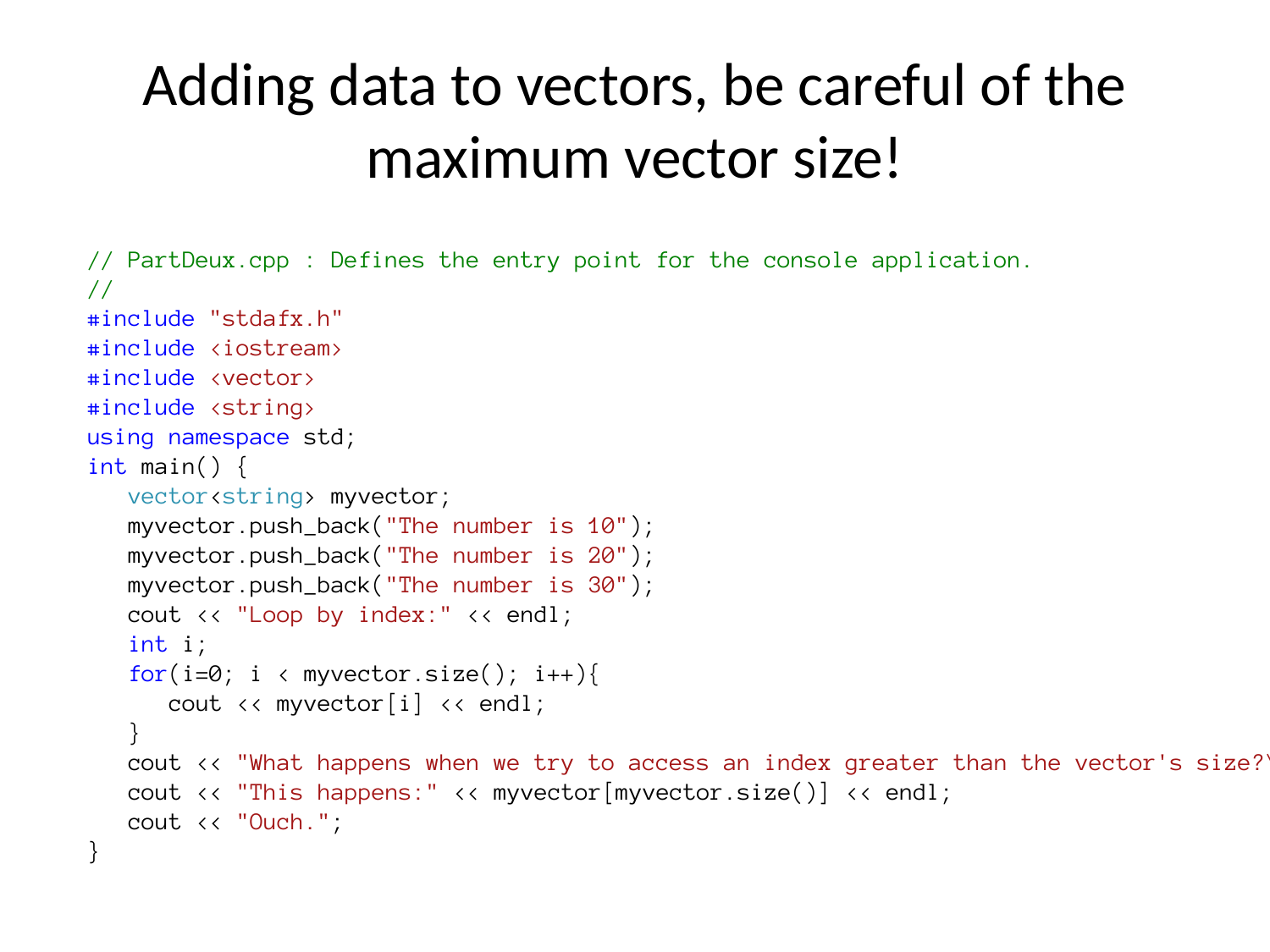

# Adding data to vectors, be careful of the maximum vector size!
// PartDeux.cpp : Defines the entry point for the console application.
//
#include "stdafx.h"
#include <iostream>
#include <vector>
#include <string>
using namespace std;
int main() {
   vector<string> myvector;
   myvector.push_back("The number is 10");
   myvector.push_back("The number is 20");
   myvector.push_back("The number is 30");
   cout << "Loop by index:" << endl;
   int i;
   for(i=0; i < myvector.size(); i++){
      cout << myvector[i] << endl;
   }
   cout << "What happens when we try to access an index greater than the vector's size?\n";
   cout << "This happens:" << myvector[myvector.size()] << endl;
   cout << "Ouch.";
}